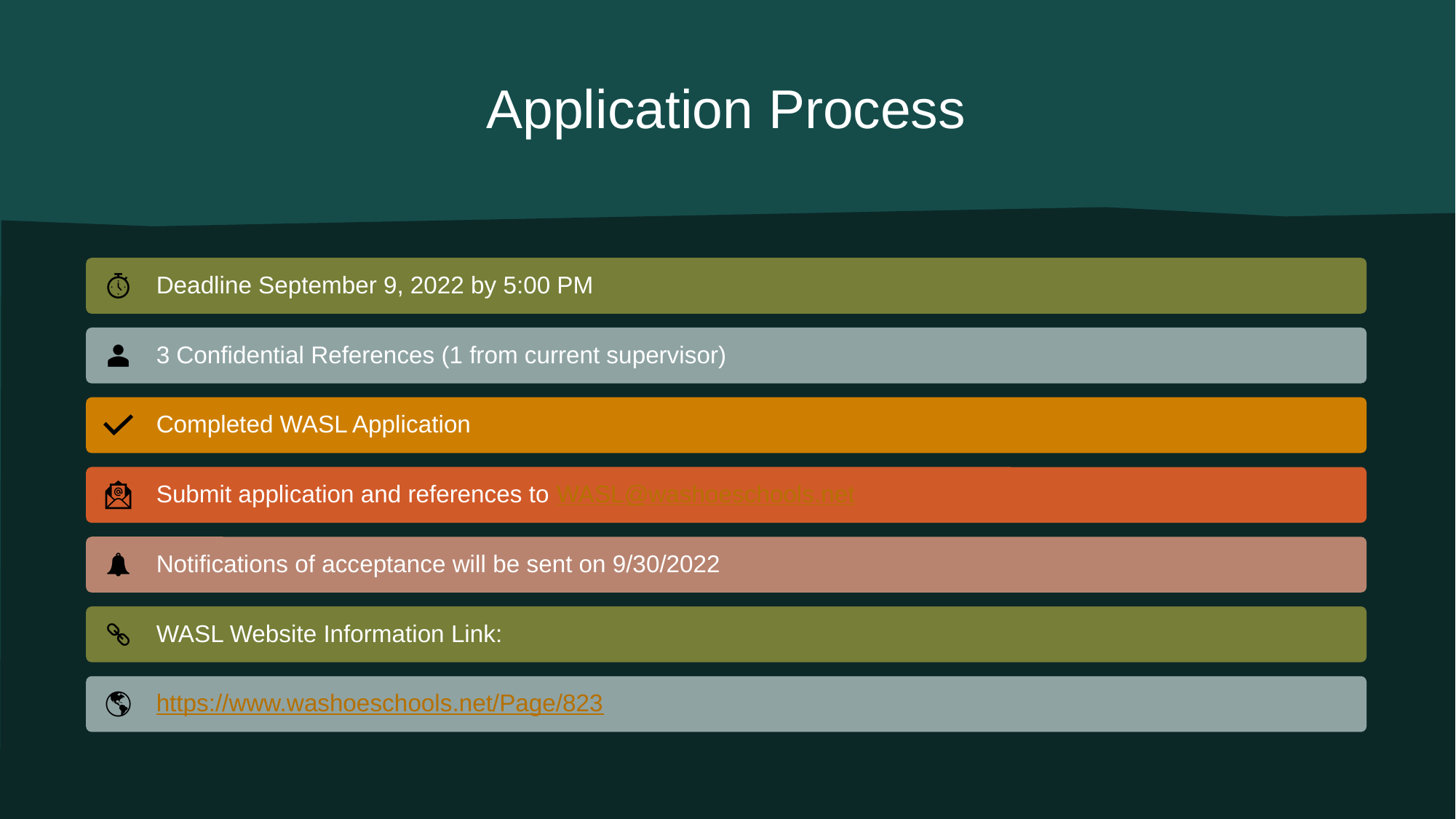

# Application Process

Deadline September 9, 2022 by 5:00 PM
3 Confidential References (1 from current supervisor)
Completed WASL Application
Submit application and references to WASL@washoeschools.net
Notifications of acceptance will be sent on 9/30/2022
WASL Website Information Link:
https://www.washoeschools.net/Page/823